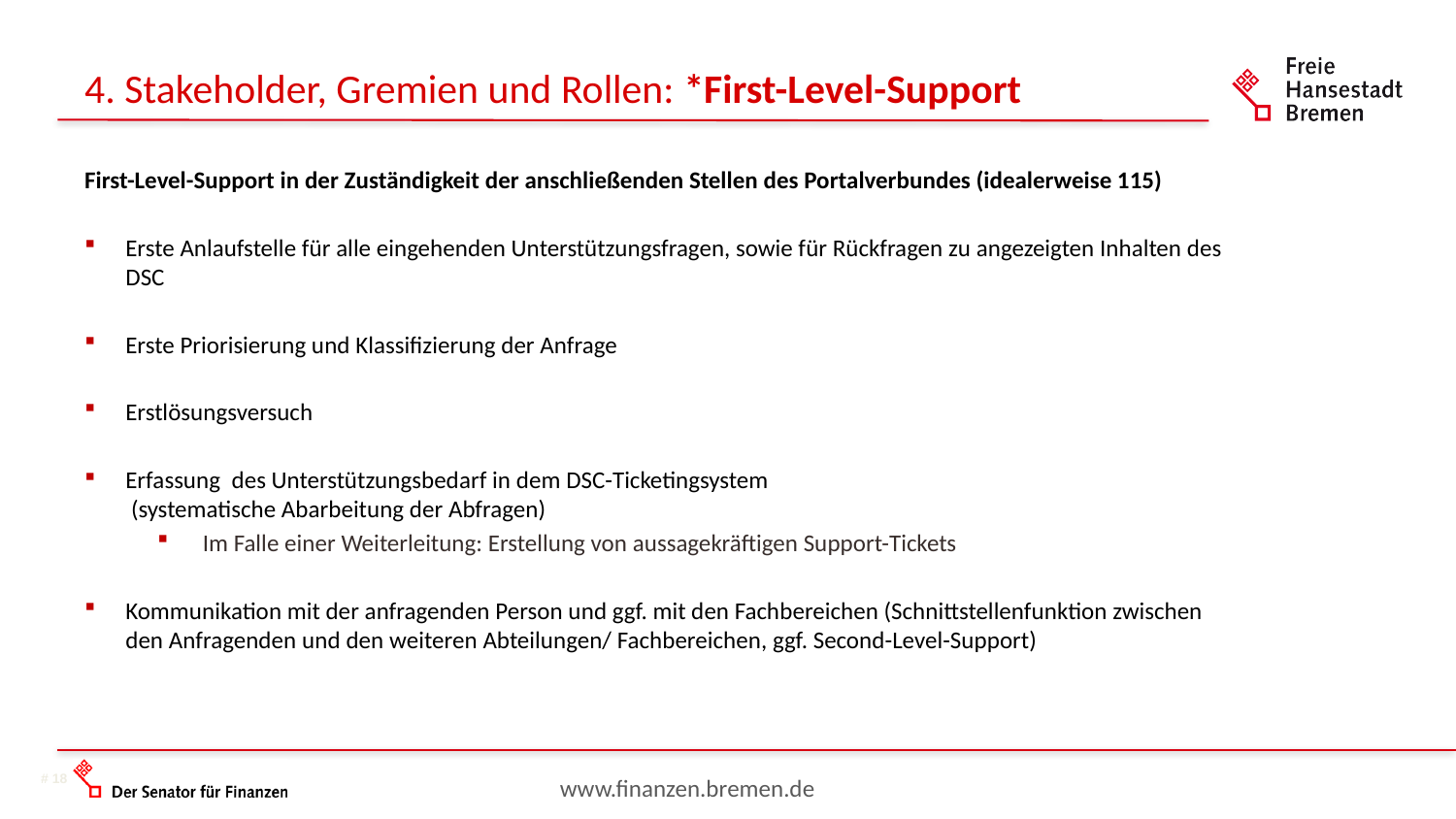

4. Stakeholder, Gremien und Rollen: *First-Level-Support
First-Level-Support in der Zuständigkeit der anschließenden Stellen des Portalverbundes (idealerweise 115)

Erste Anlaufstelle für alle eingehenden Unterstützungsfragen, sowie für Rückfragen zu angezeigten Inhalten des DSC

Erste Priorisierung und Klassifizierung der Anfrage

Erstlösungsversuch

Erfassung  des Unterstützungsbedarf in dem DSC-Ticketingsystem
 (systematische Abarbeitung der Abfragen)
Im Falle einer Weiterleitung: Erstellung von aussagekräftigen Support-Tickets

Kommunikation mit der anfragenden Person und ggf. mit den Fachbereichen (Schnittstellenfunktion zwischen den Anfragenden und den weiteren Abteilungen/ Fachbereichen, ggf. Second-Level-Support)